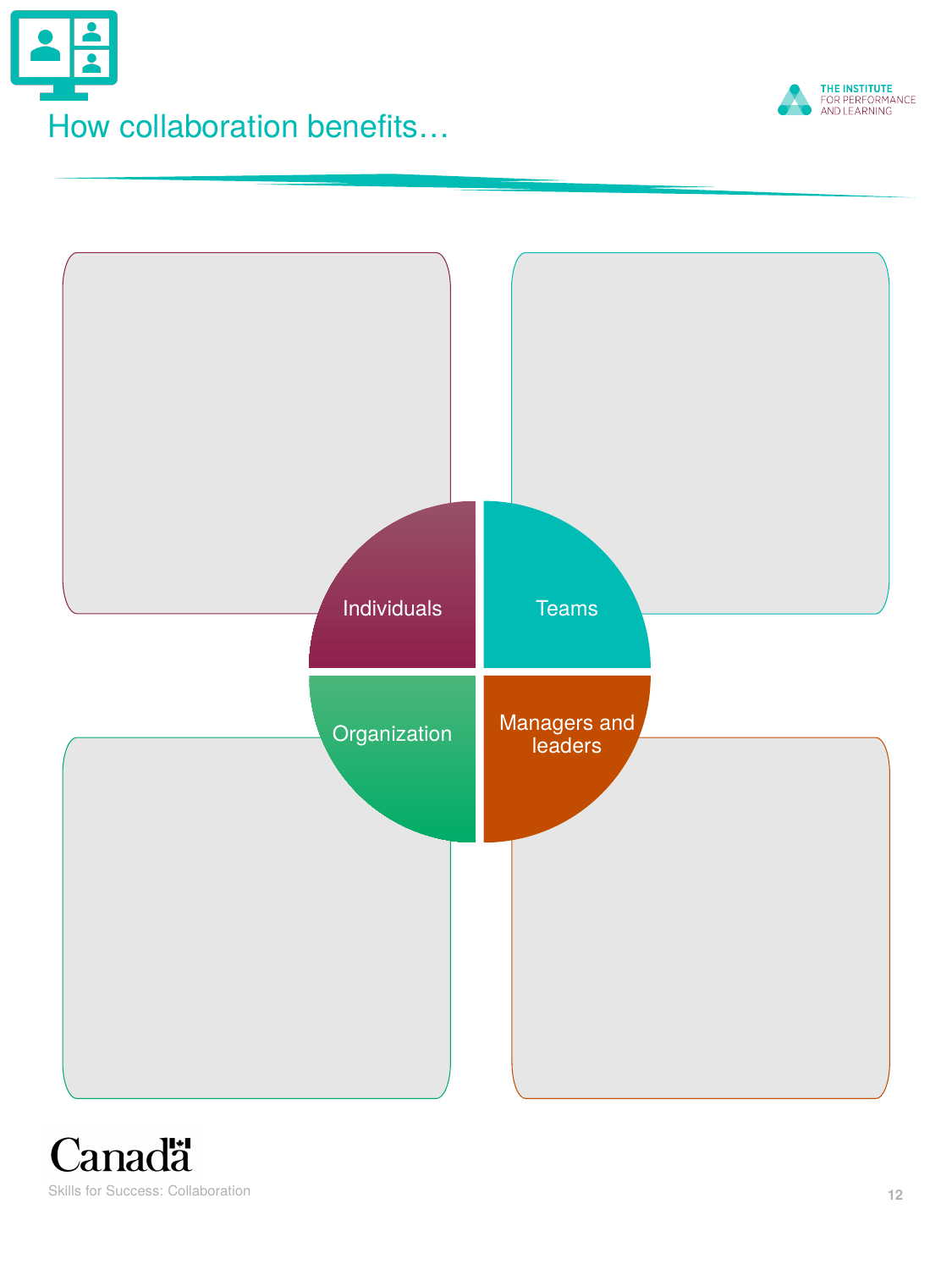

# How collaboration benefits…

Individuals
Teams

Organization
Managers and leaders

Skills for Success: Collaboration
12